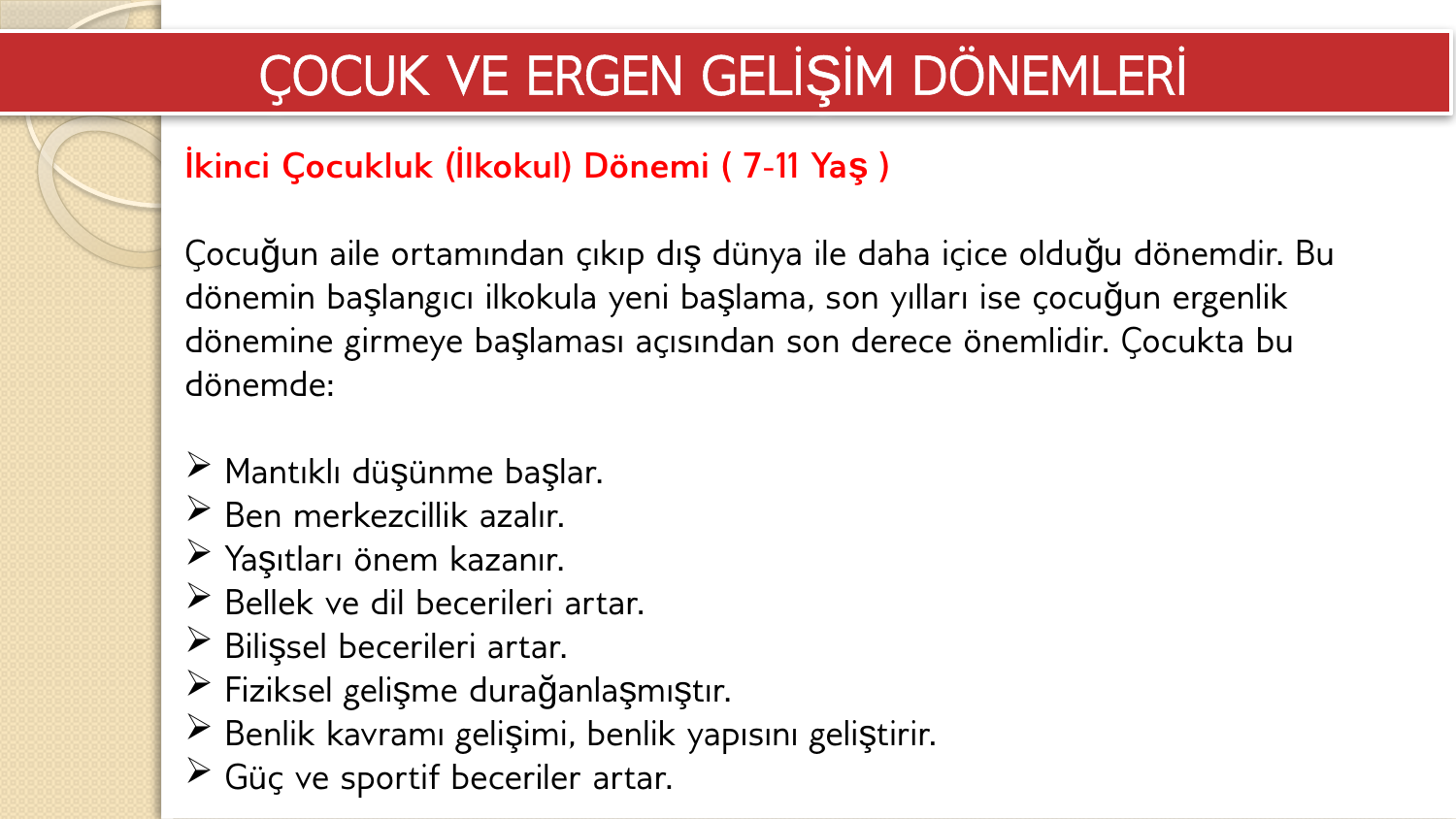

ÇOCUK VE ERGEN GELİŞİM DÖNEMLERİ
İkinci Çocukluk (İlkokul) Dönemi ( 7-11 Yaş )

Çocuğun aile ortamından çıkıp dış dünya ile daha içice olduğu dönemdir. Bu dönemin başlangıcı ilkokula yeni başlama, son yılları ise çocuğun ergenlik dönemine girmeye başlaması açısından son derece önemlidir. Çocukta bu dönemde:

 Mantıklı düşünme başlar.
 Ben merkezcillik azalır.
 Yaşıtları önem kazanır.
 Bellek ve dil becerileri artar.
 Bilişsel becerileri artar.
 Fiziksel gelişme durağanlaşmıştır.
 Benlik kavramı gelişimi, benlik yapısını geliştirir.
 Güç ve sportif beceriler artar.